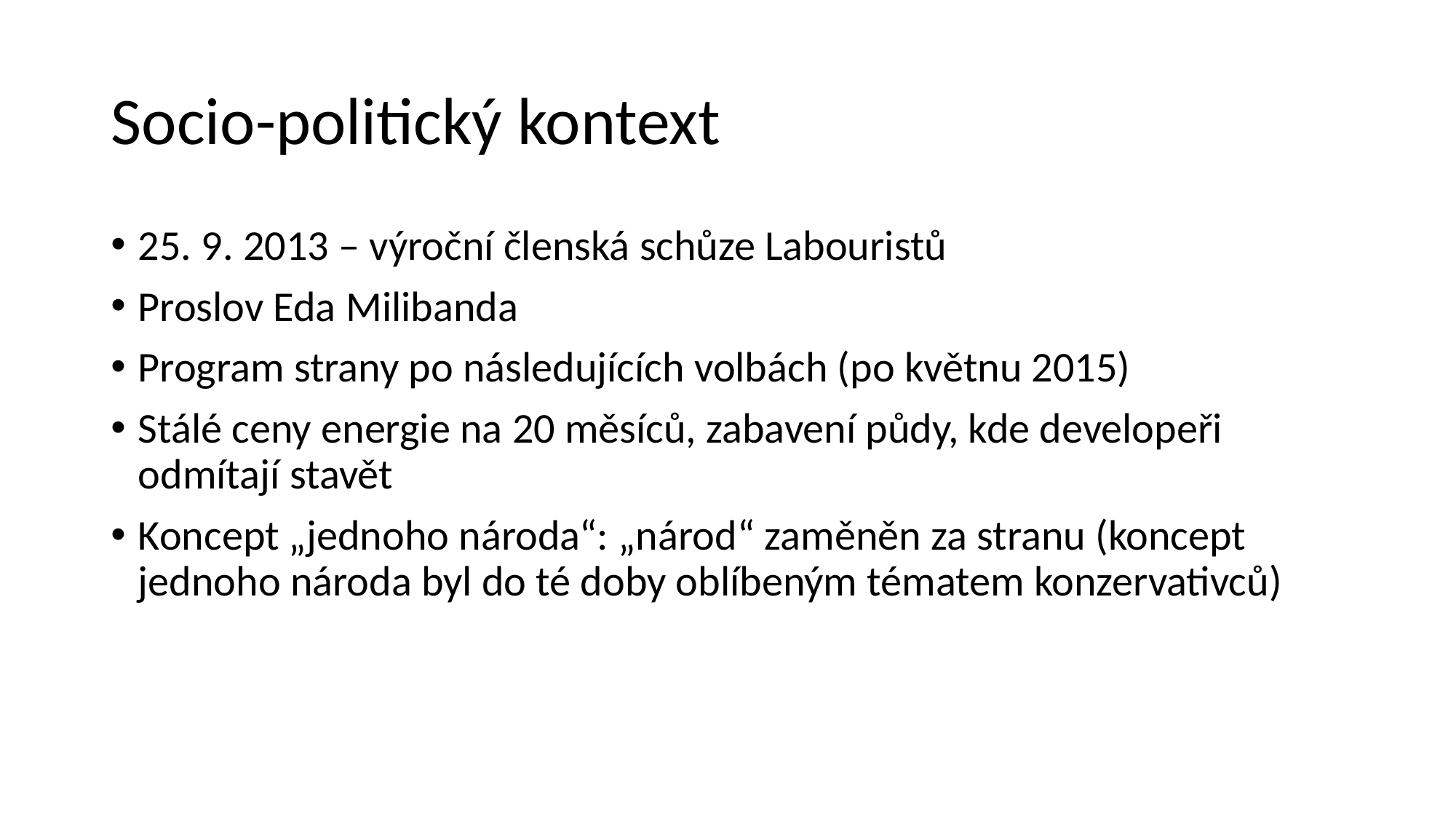

# Socio-politický kontext
25. 9. 2013 – výroční členská schůze Labouristů
Proslov Eda Milibanda
Program strany po následujících volbách (po květnu 2015)
Stálé ceny energie na 20 měsíců, zabavení půdy, kde developeři odmítají stavět
Koncept „jednoho národa“: „národ“ zaměněn za stranu (koncept jednoho národa byl do té doby oblíbeným tématem konzervativců)